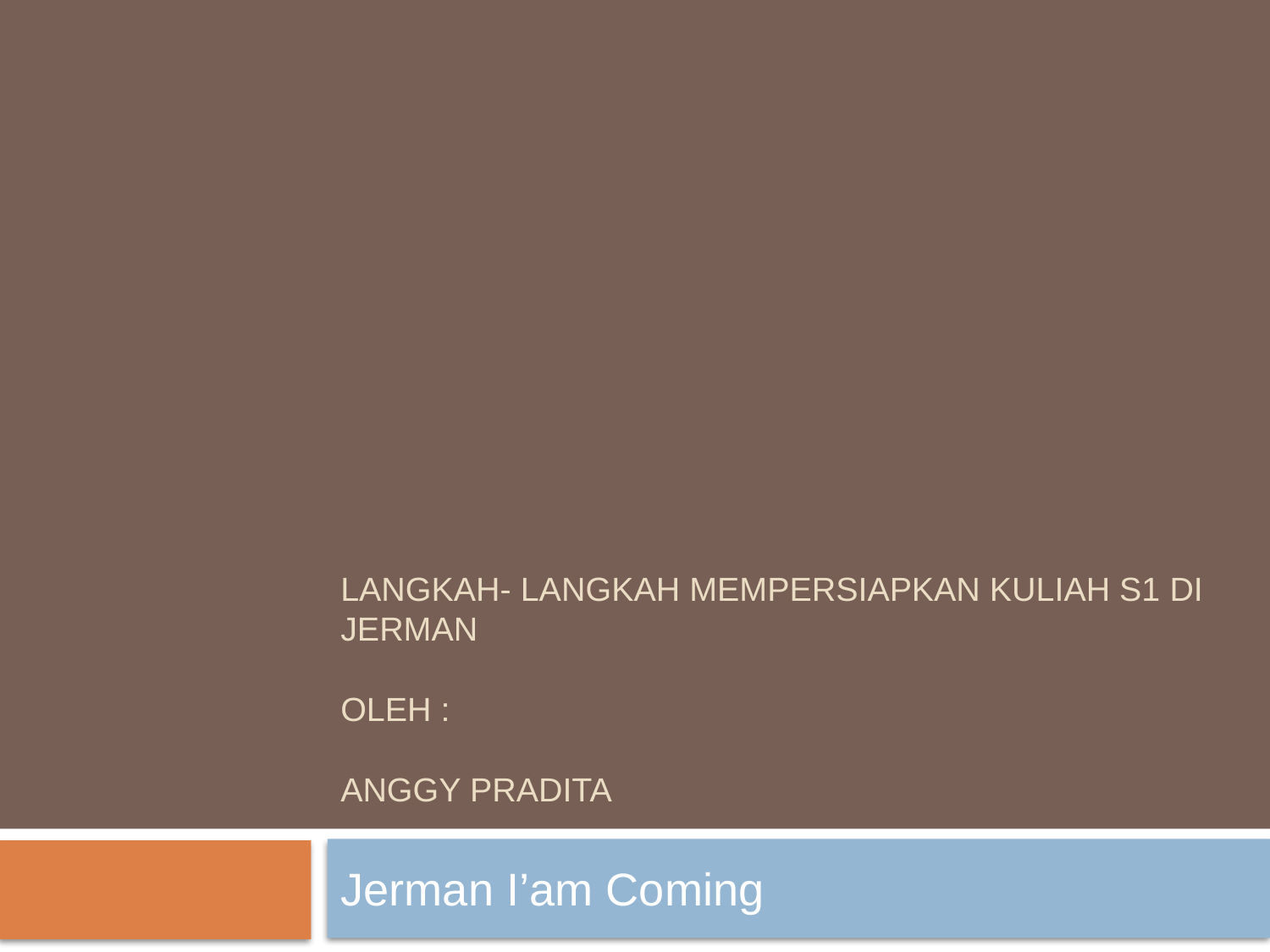

# Langkah- langkah mempersiapkan kuliah s1 di jerman oleh : Anggy pradita
Jerman I’am Coming